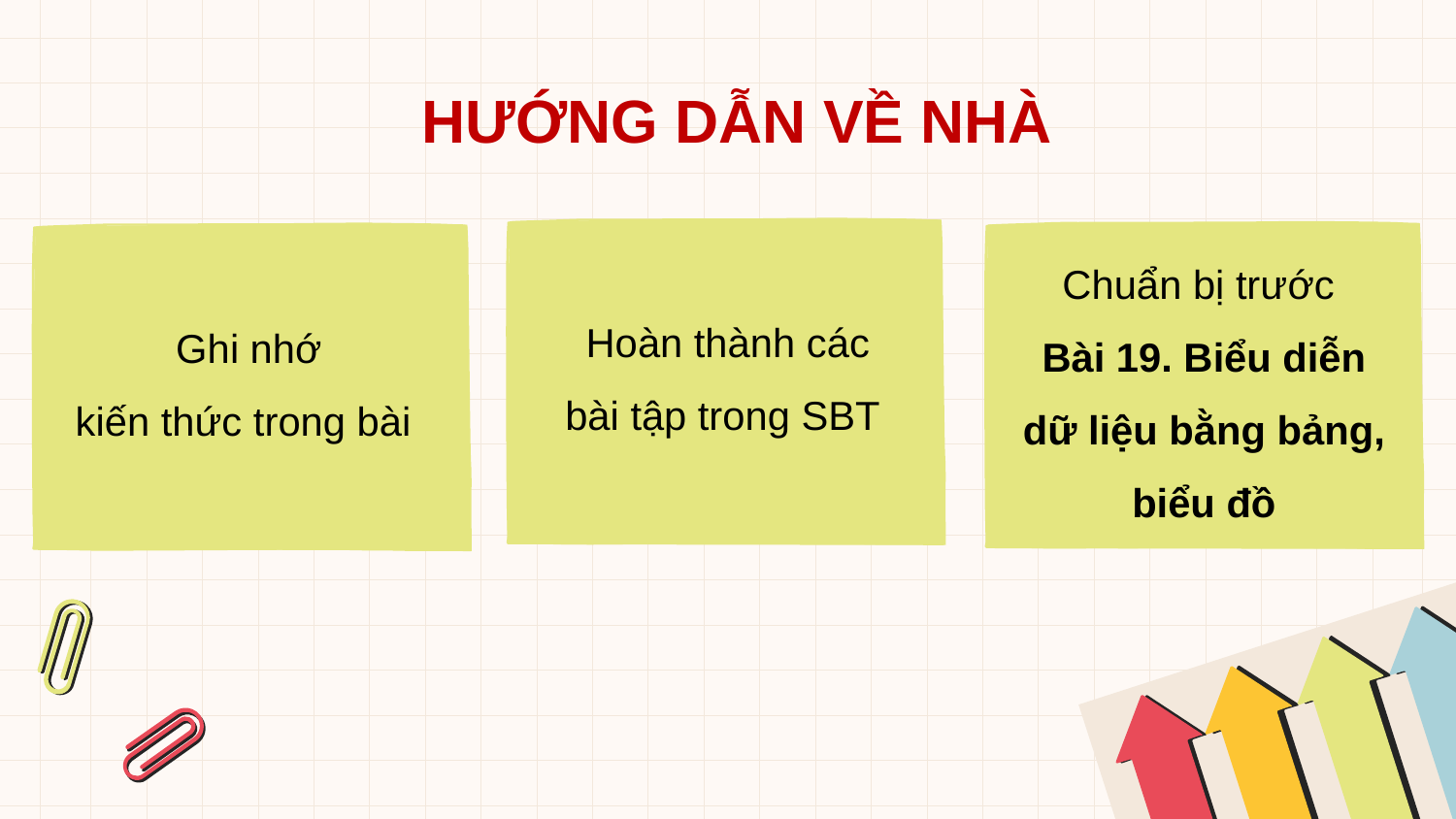

HƯỚNG DẪN VỀ NHÀ

Hoàn thành các bài tập trong SBT

Chuẩn bị trước
Bài 19. Biểu diễn dữ liệu bằng bảng, biểu đồ

 Ghi nhớ
kiến thức trong bài